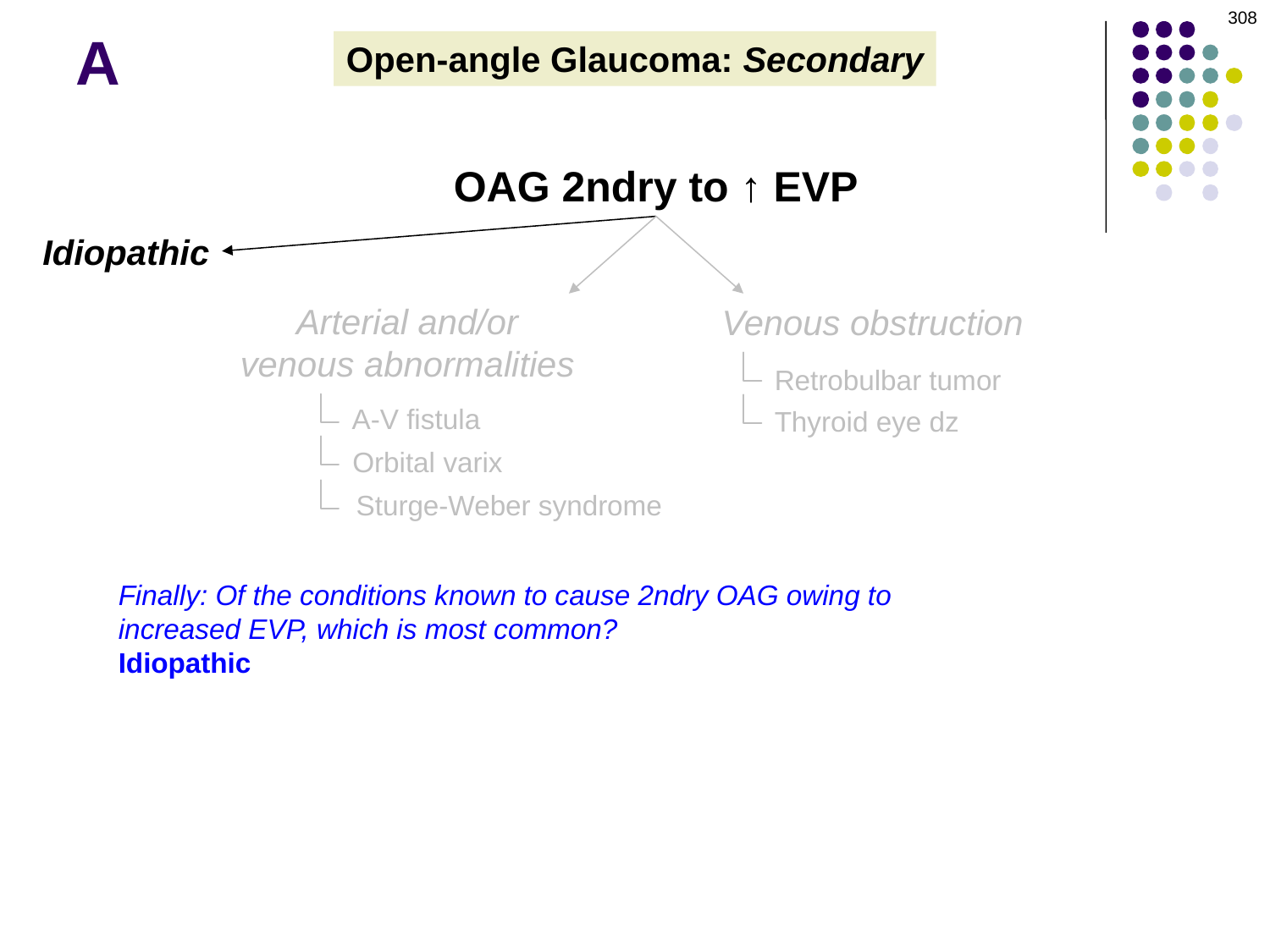

308
A
Open-angle Glaucoma: Secondary
OAG 2ndry to ↑ EVP
Idiopathic
Arterial and/or venous abnormalities
Venous obstruction

Retrobulbar tumor

A-V fistula
Thyroid eye dz

Orbital varix

Sturge-Weber syndrome
Finally: Of the conditions known to cause 2ndry OAG owing to increased EVP, which is most common?
Idiopathic